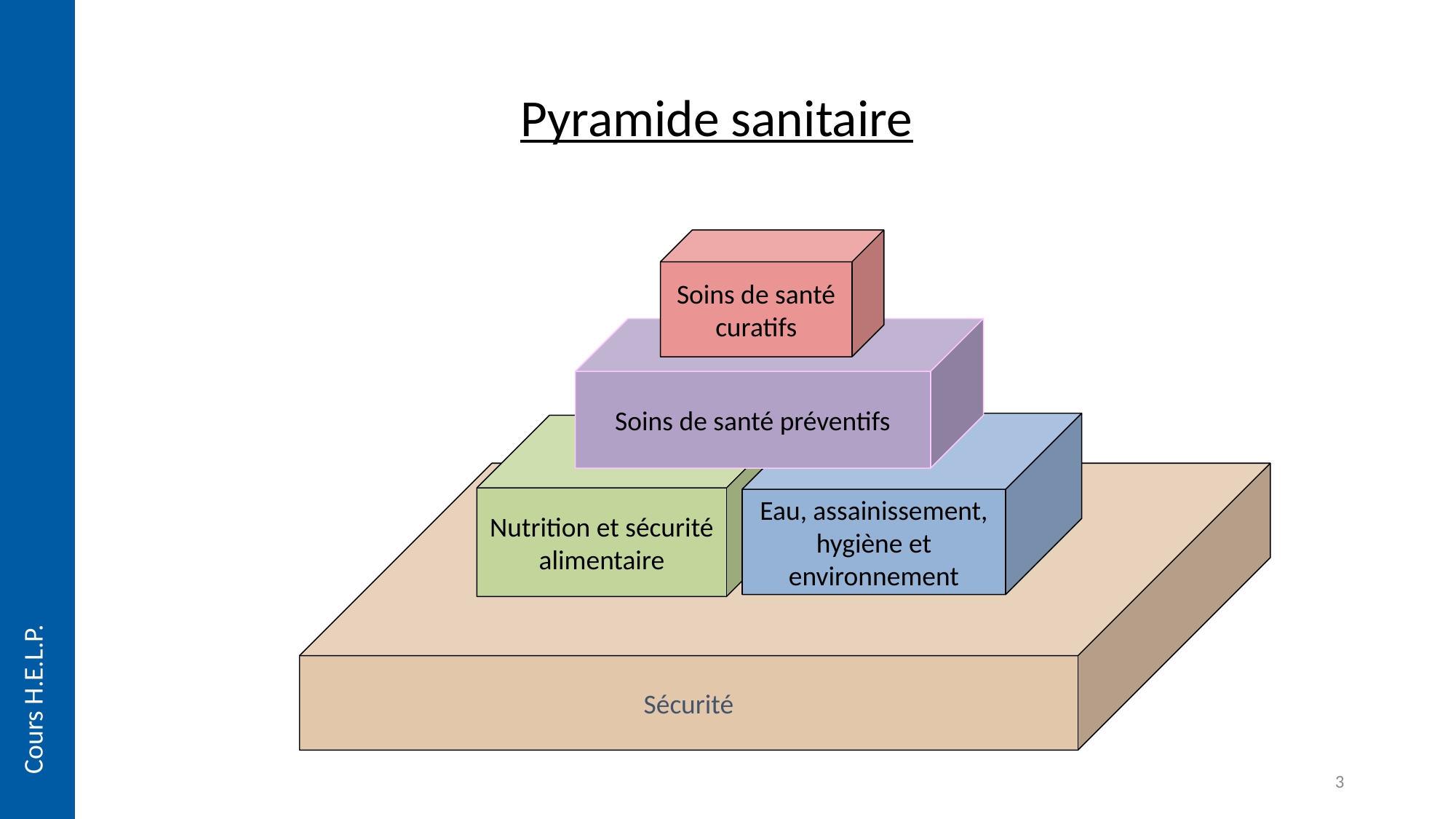

Pyramide sanitaire
Soins de santé curatifs
Soins de santé préventifs
Eau, assainissement,
hygiène et environnement
Nutrition et sécurité alimentaire
Sécurité
Cours H.E.L.P.

3